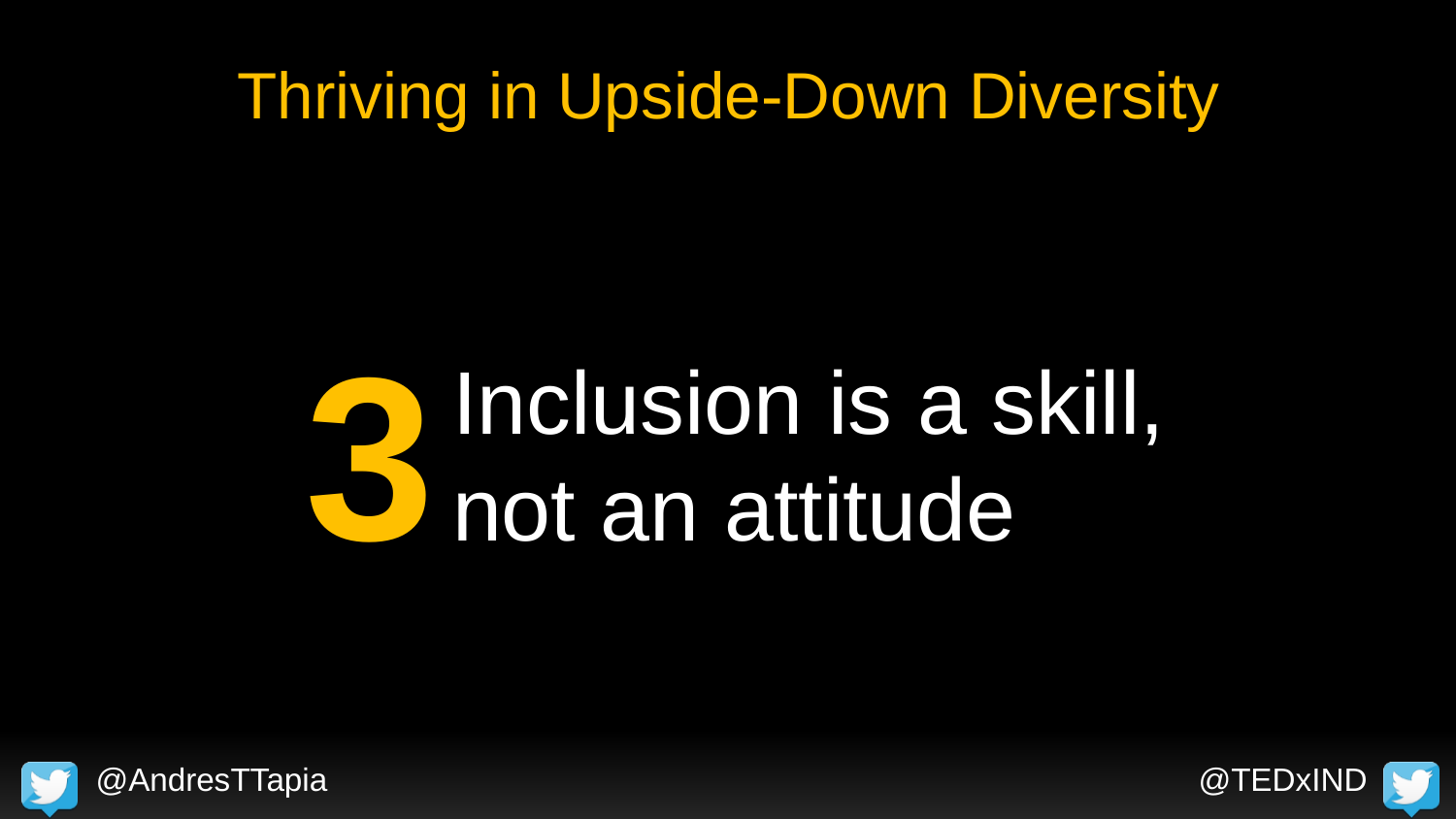

# Thriving in Upside-Down Diversity
3
Inclusion is a skill, not an attitude